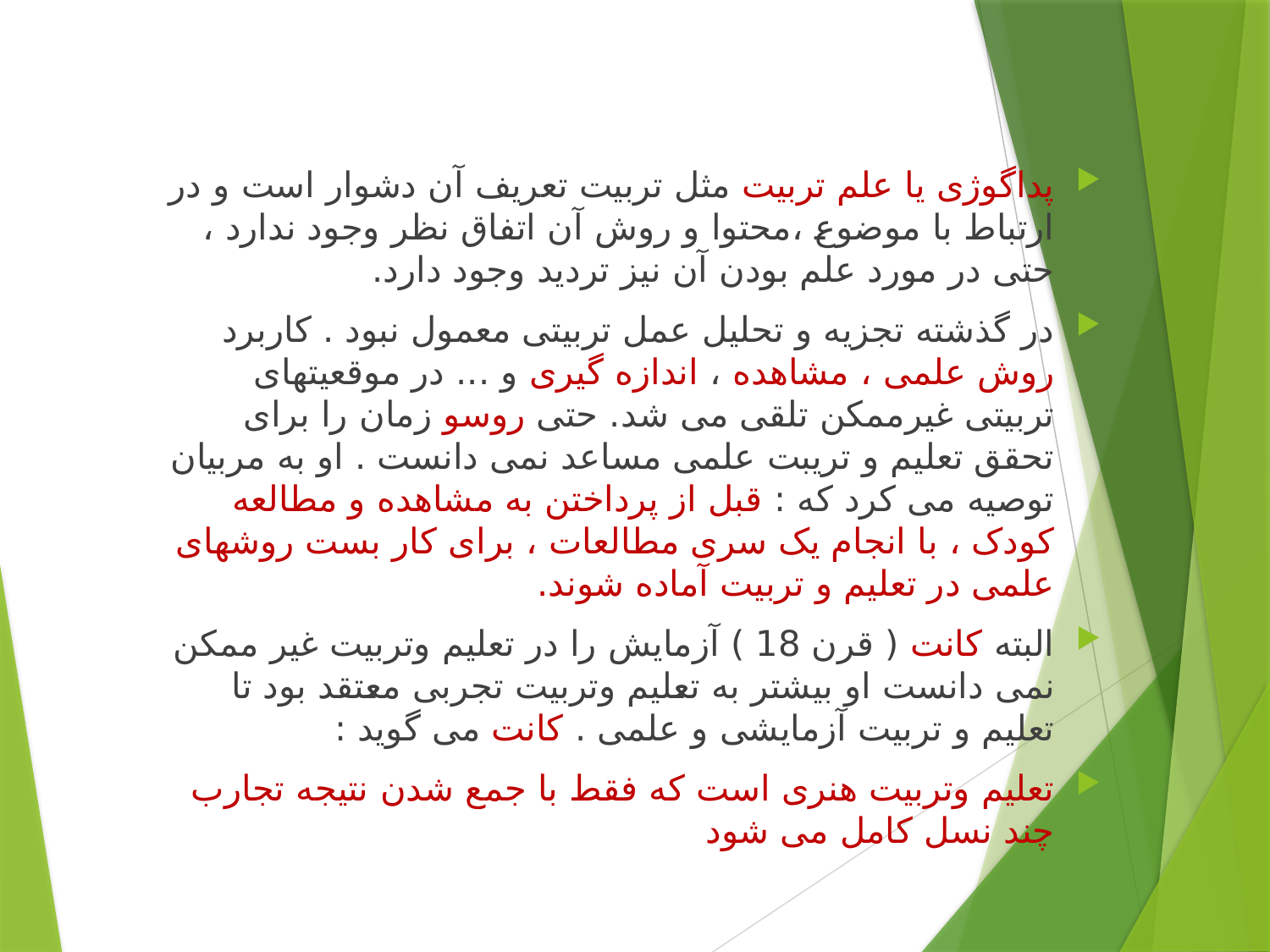

پداگوژی یا علم تربیت مثل تربیت تعریف آن دشوار است و در ارتباط با موضوع ،محتوا و روش آن اتفاق نظر وجود ندارد ، حتی در مورد علم بودن آن نیز تردید وجود دارد.
در گذشته تجزیه و تحلیل عمل تربیتی معمول نبود . کاربرد روش علمی ، مشاهده ، اندازه گیری و ... در موقعیتهای تربیتی غیرممکن تلقی می شد. حتی روسو زمان را برای تحقق تعلیم و تریبت علمی مساعد نمی دانست . او به مربیان توصیه می کرد که : قبل از پرداختن به مشاهده و مطالعه کودک ، با انجام یک سری مطالعات ، برای کار بست روشهای علمی در تعلیم و تربیت آماده شوند.
البته کانت ( قرن 18 ) آزمایش را در تعلیم وتربیت غیر ممکن نمی دانست او بیشتر به تعلیم وتربیت تجربی معتقد بود تا تعلیم و تربیت آزمایشی و علمی . کانت می گوید :
تعلیم وتربیت هنری است که فقط با جمع شدن نتیجه تجارب چند نسل کامل می شود